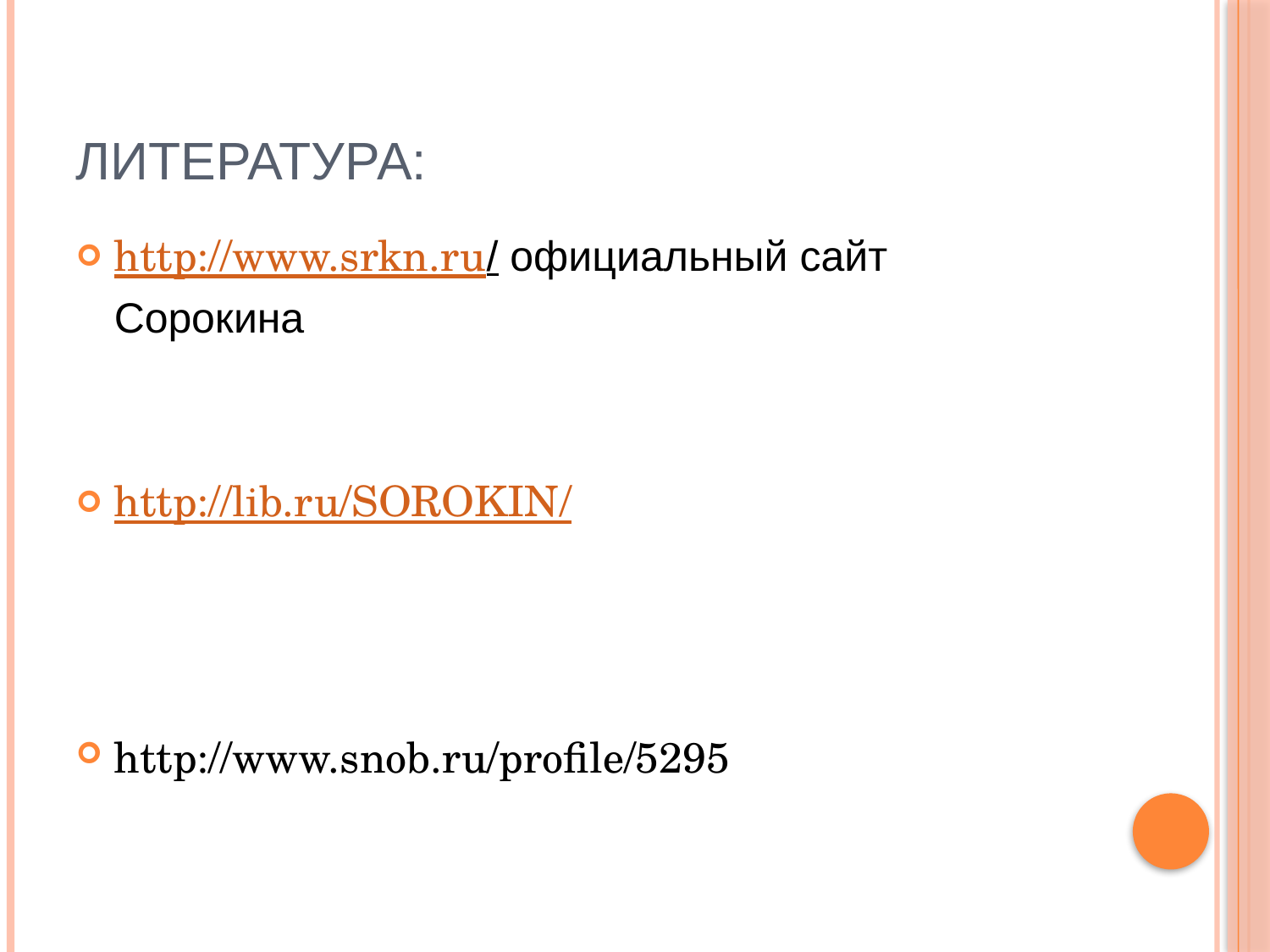

# Литература:
http://www.srkn.ru/ официальный сайт Сорокина

http://lib.ru/SOROKIN/

http://www.snob.ru/profile/5295